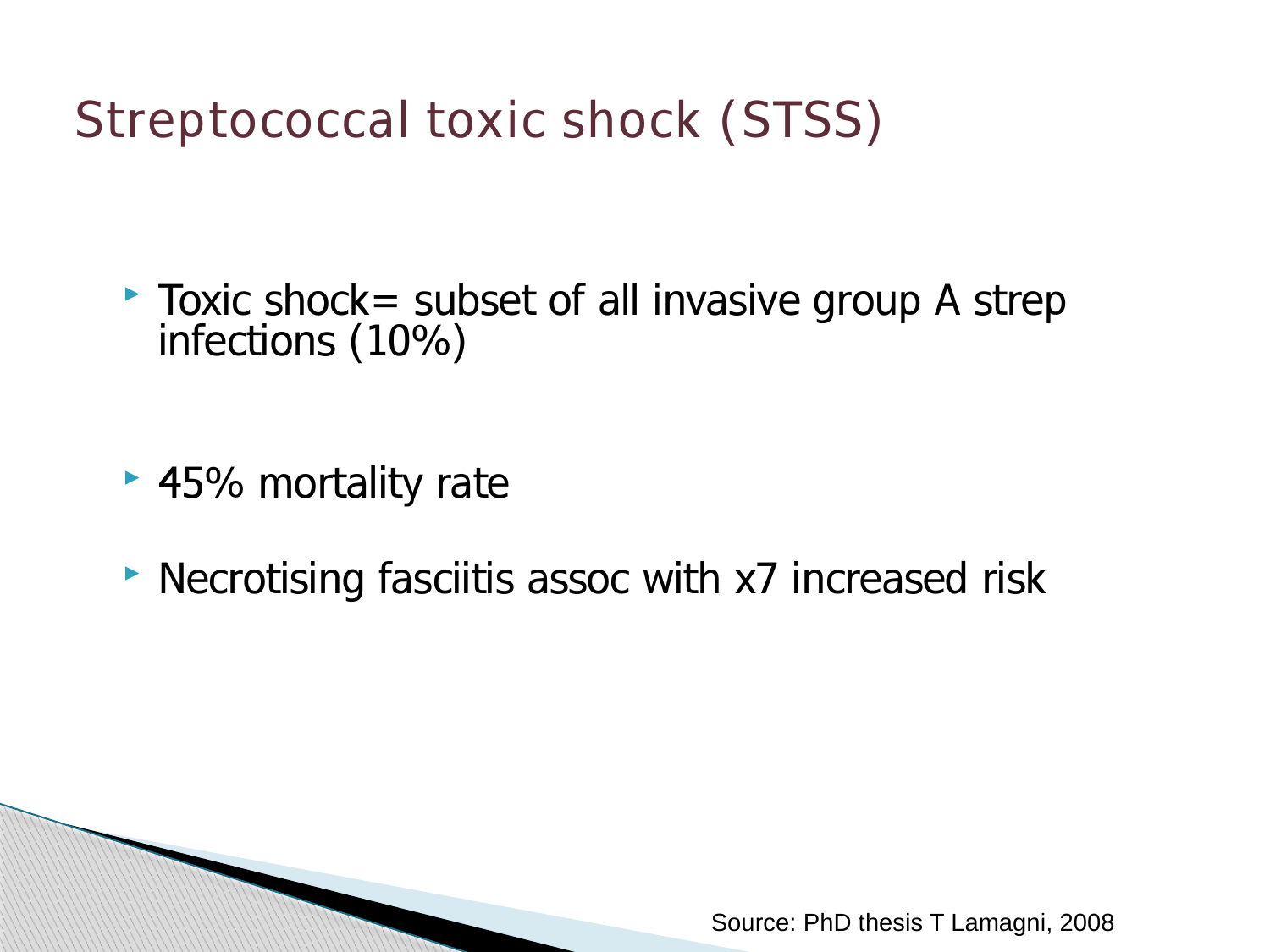

# Streptococcal toxic shock (STSS)
Toxic shock= subset of all invasive group A strep infections (10%)

45% mortality rate

Necrotising fasciitis assoc with x7 increased risk

Source: PhD thesis T Lamagni, 2008